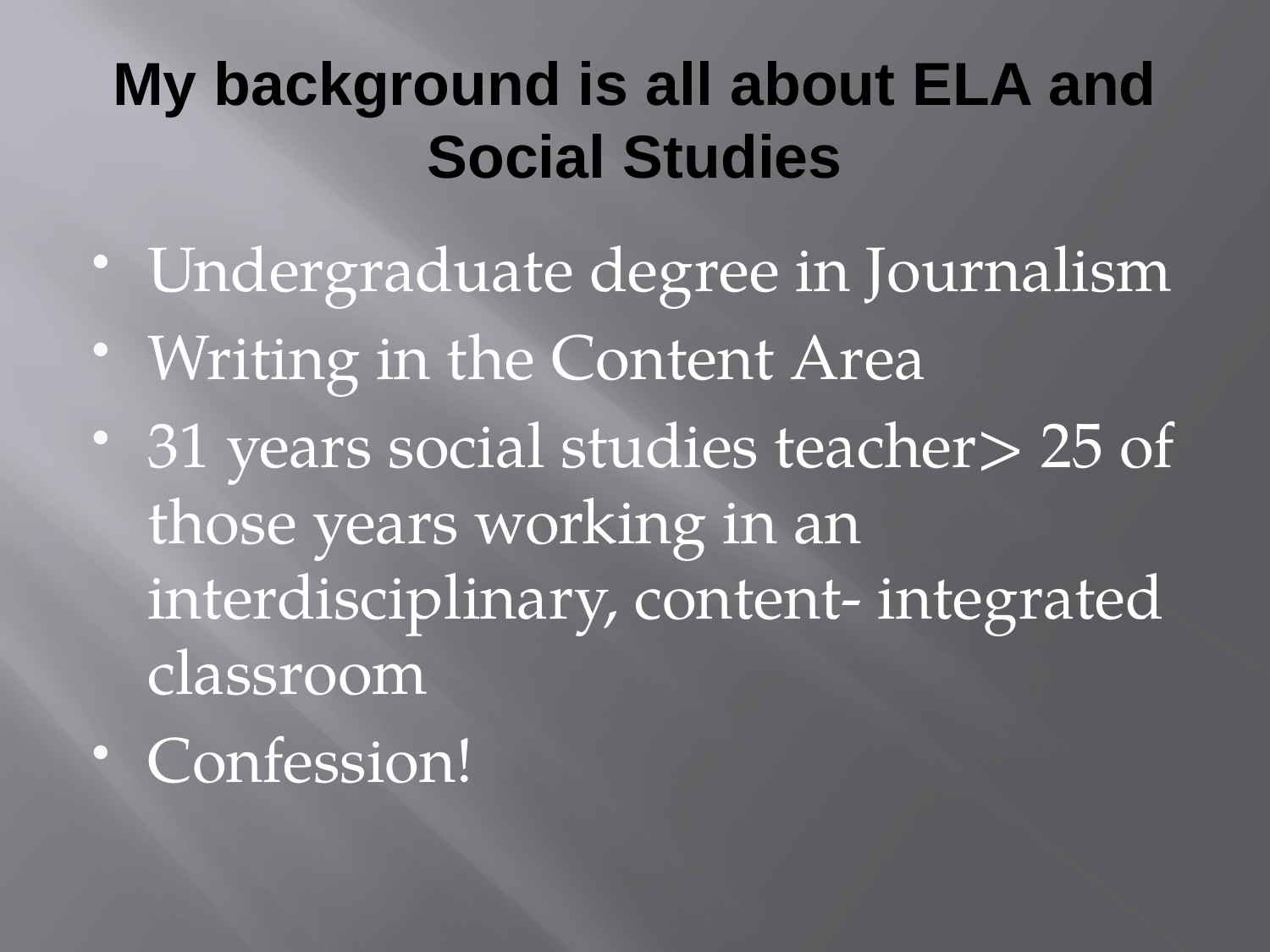

# My background is all about ELA and Social Studies
Undergraduate degree in Journalism
Writing in the Content Area
31 years social studies teacher> 25 of those years working in an interdisciplinary, content- integrated classroom
Confession!